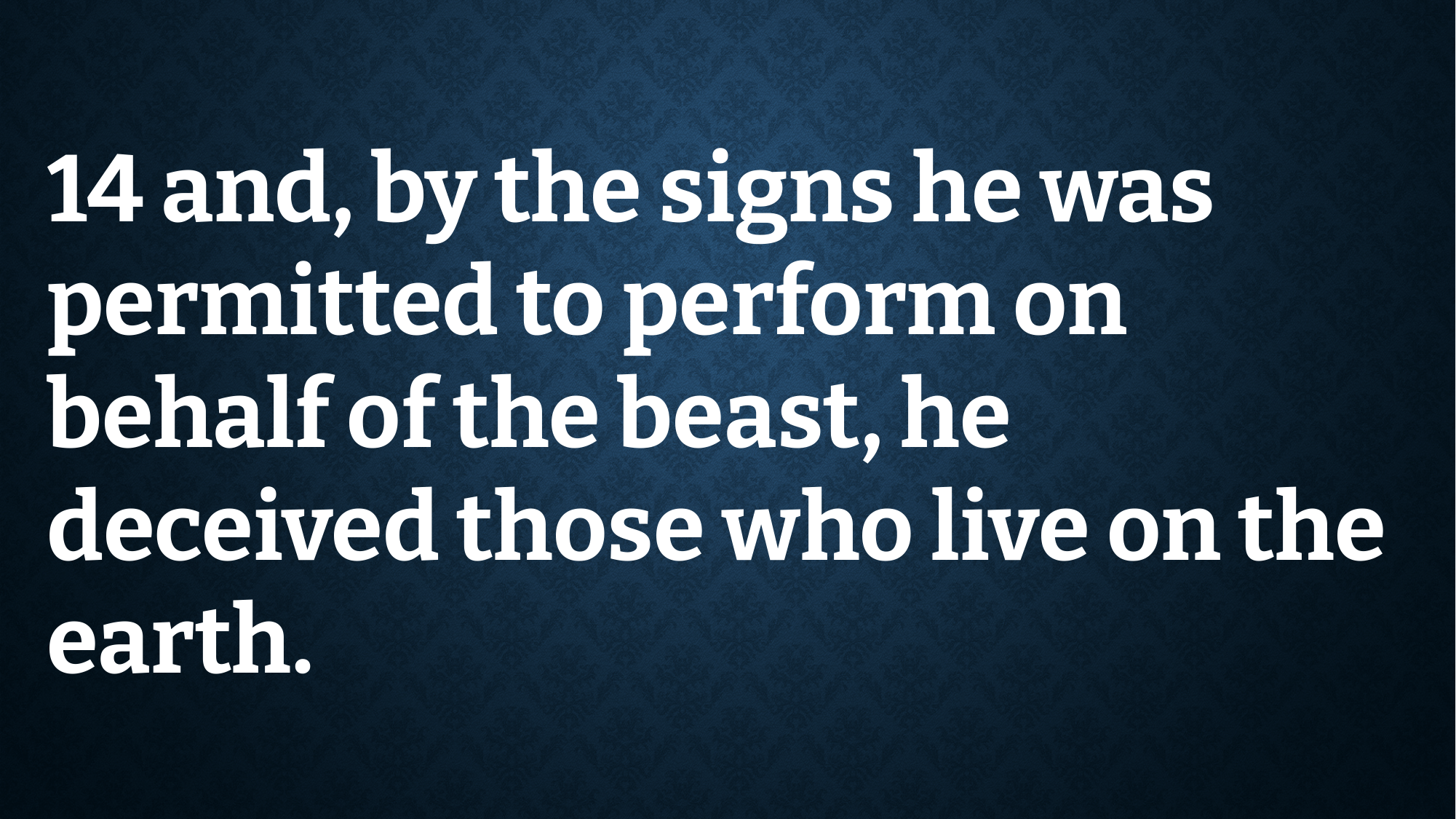

14 and, by the signs he was permitted to perform on behalf of the beast, he deceived those who live on the earth.